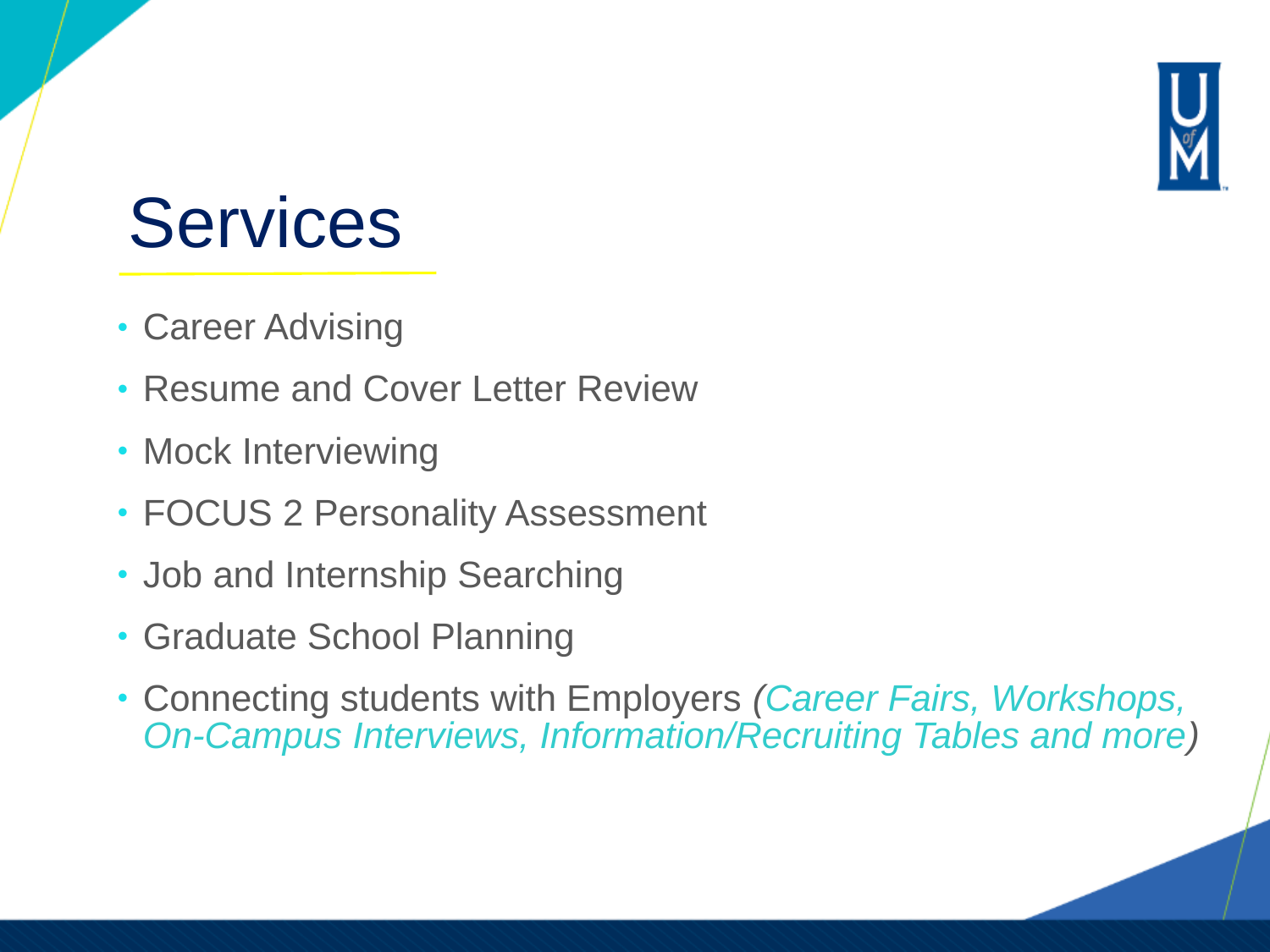

Services
Career Advising
Resume and Cover Letter Review
Mock Interviewing
FOCUS 2 Personality Assessment
Job and Internship Searching
Graduate School Planning
Connecting students with Employers (Career Fairs, Workshops, On-Campus Interviews, Information/Recruiting Tables and more)